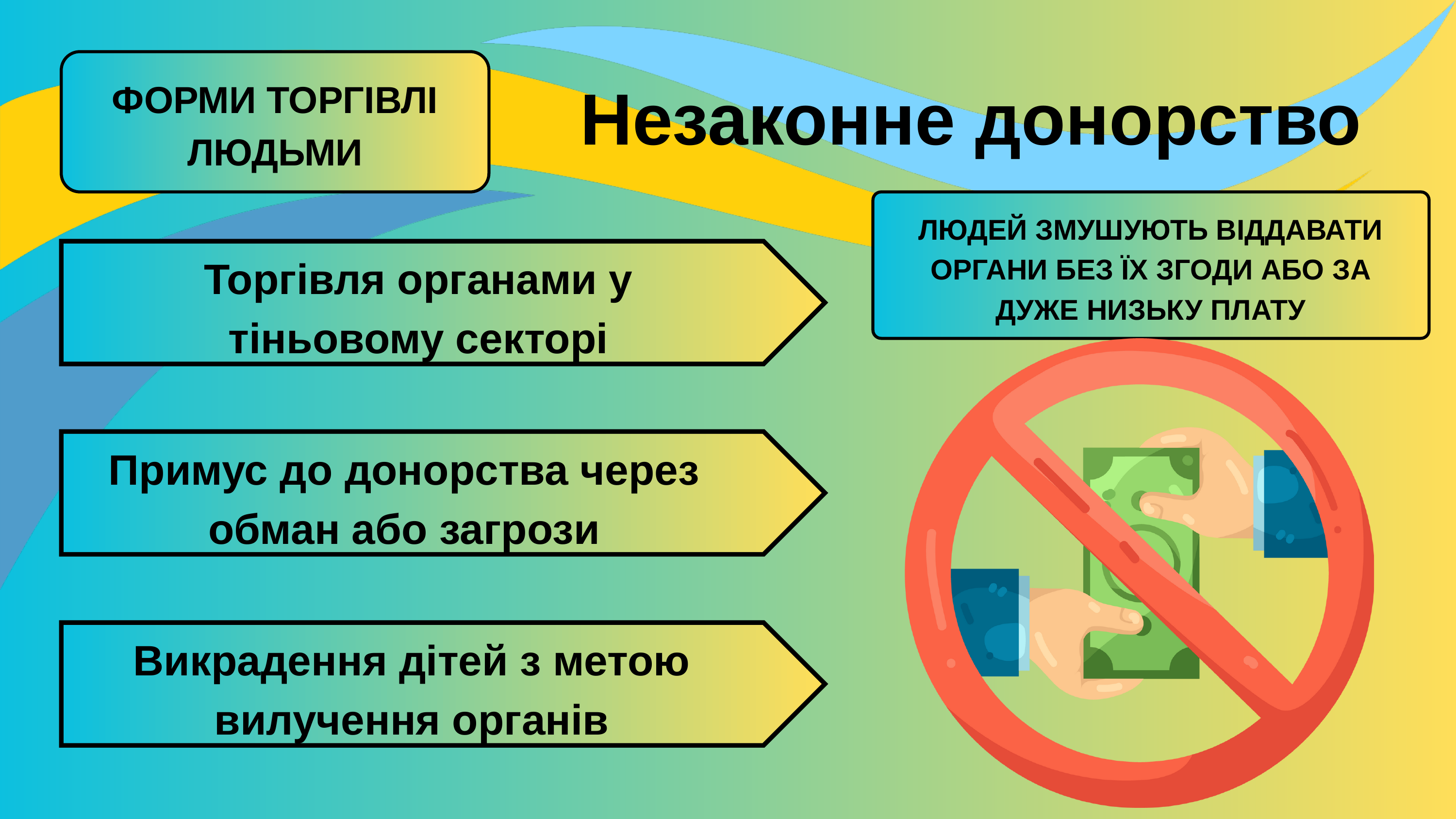

ФОРМИ ТОРГІВЛІ ЛЮДЬМИ
Незаконне донорство

ЛЮДЕЙ ЗМУШУЮТЬ ВІДДАВАТИ ОРГАНИ БЕЗ ЇХ ЗГОДИ АБО ЗА ДУЖЕ НИЗЬКУ ПЛАТУ

Торгівля органами у тіньовому секторі

Примус до донорства через обман або загрози

Викрадення дітей з метою вилучення органів